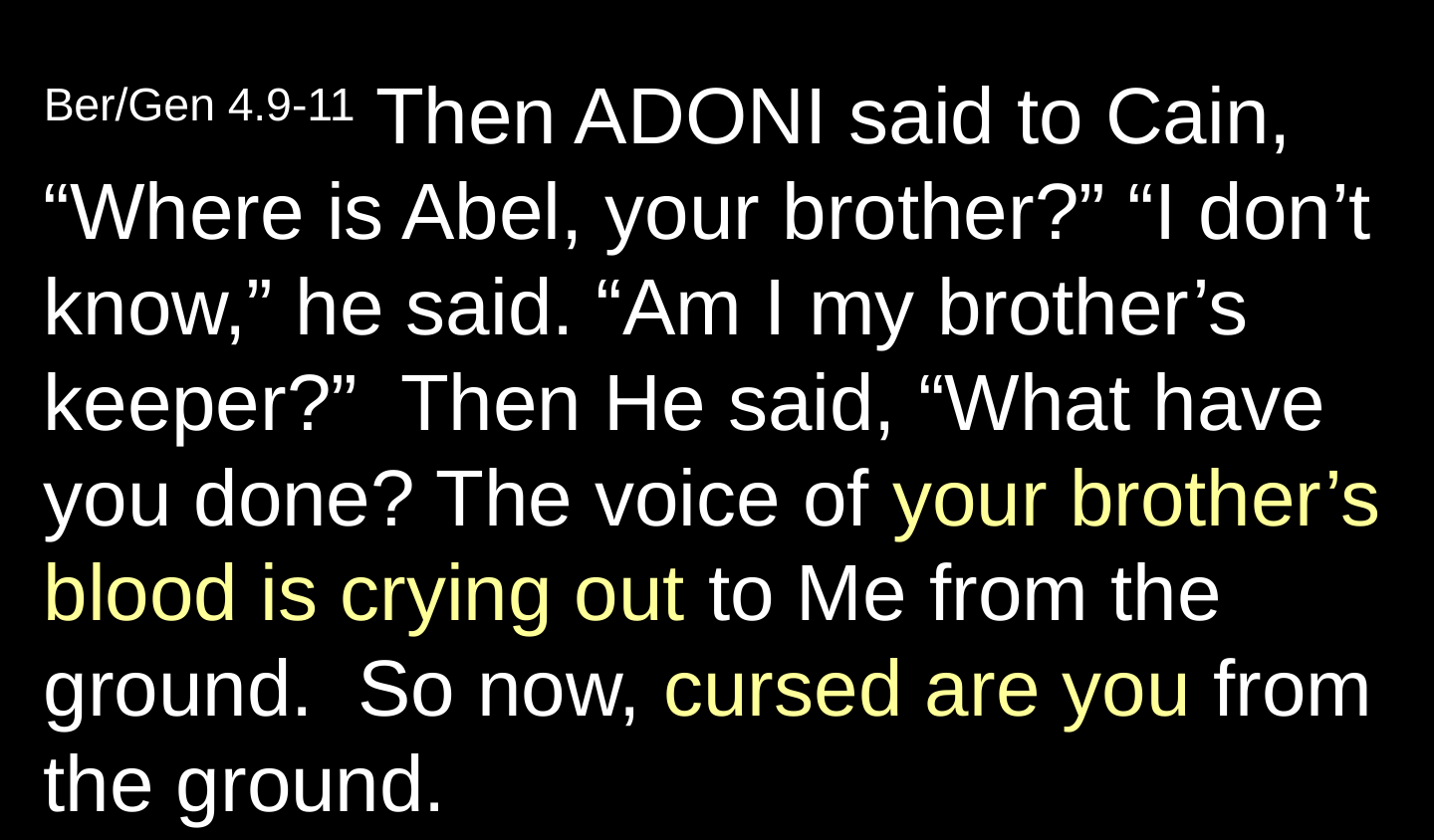

Ber/Gen 4.9-11 Then Adoni said to Cain, “Where is Abel, your brother?” “I don’t know,” he said. “Am I my brother’s keeper?”  Then He said, “What have you done? The voice of your brother’s blood is crying out to Me from the ground.  So now, cursed are you from the ground.